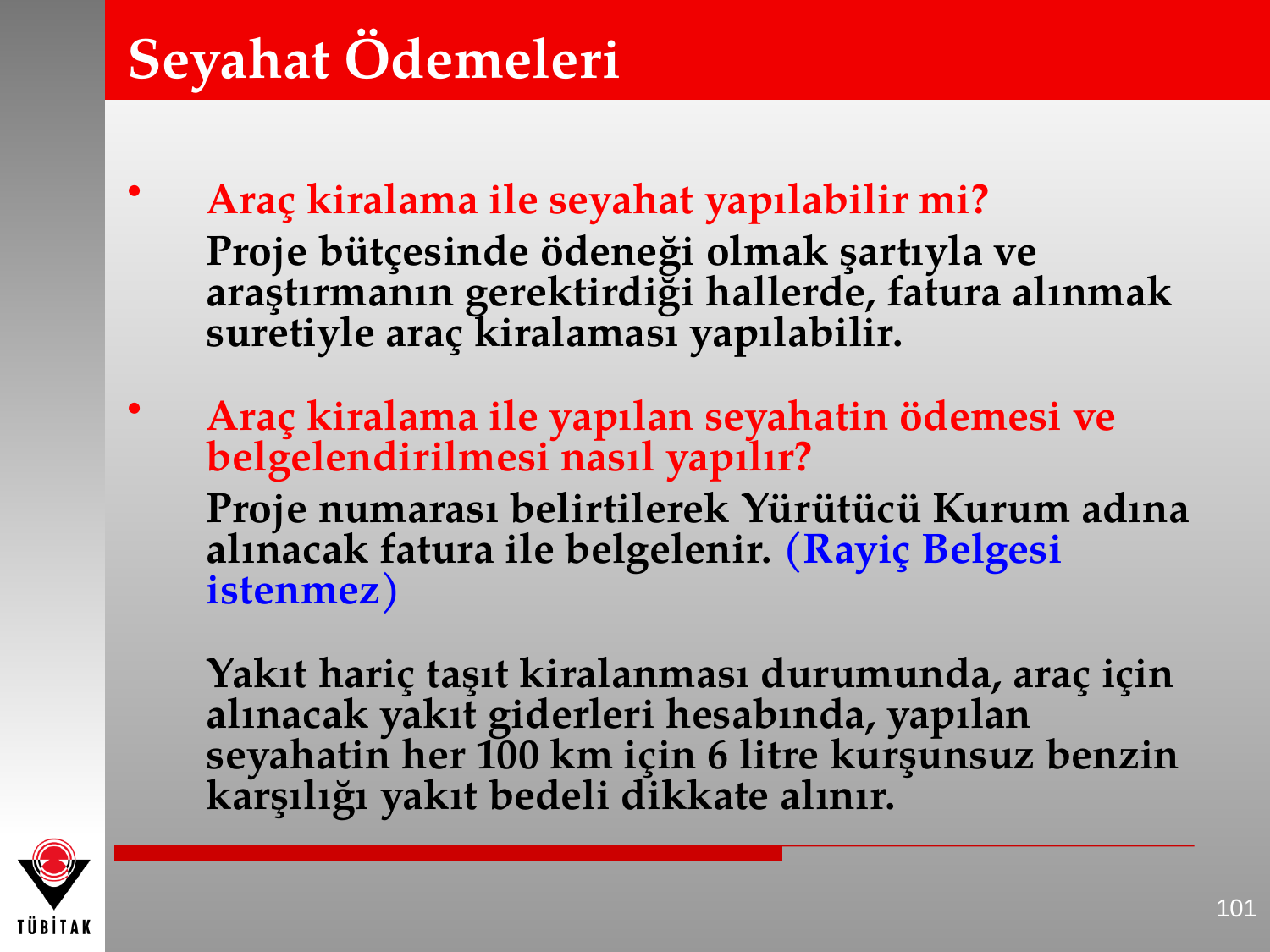

# Seyahat Ödemeleri

Araç kiralama ile seyahat yapılabilir mi?
	Proje bütçesinde ödeneği olmak şartıyla ve araştırmanın gerektirdiği hallerde, fatura alınmak suretiyle araç kiralaması yapılabilir.

Araç kiralama ile yapılan seyahatin ödemesi ve belgelendirilmesi nasıl yapılır?
	Proje numarası belirtilerek Yürütücü Kurum adına alınacak fatura ile belgelenir. (Rayiç Belgesi istenmez)

	Yakıt hariç taşıt kiralanması durumunda, araç için alınacak yakıt giderleri hesabında, yapılan seyahatin her 100 km için 6 litre kurşunsuz benzin karşılığı yakıt bedeli dikkate alınır.

101